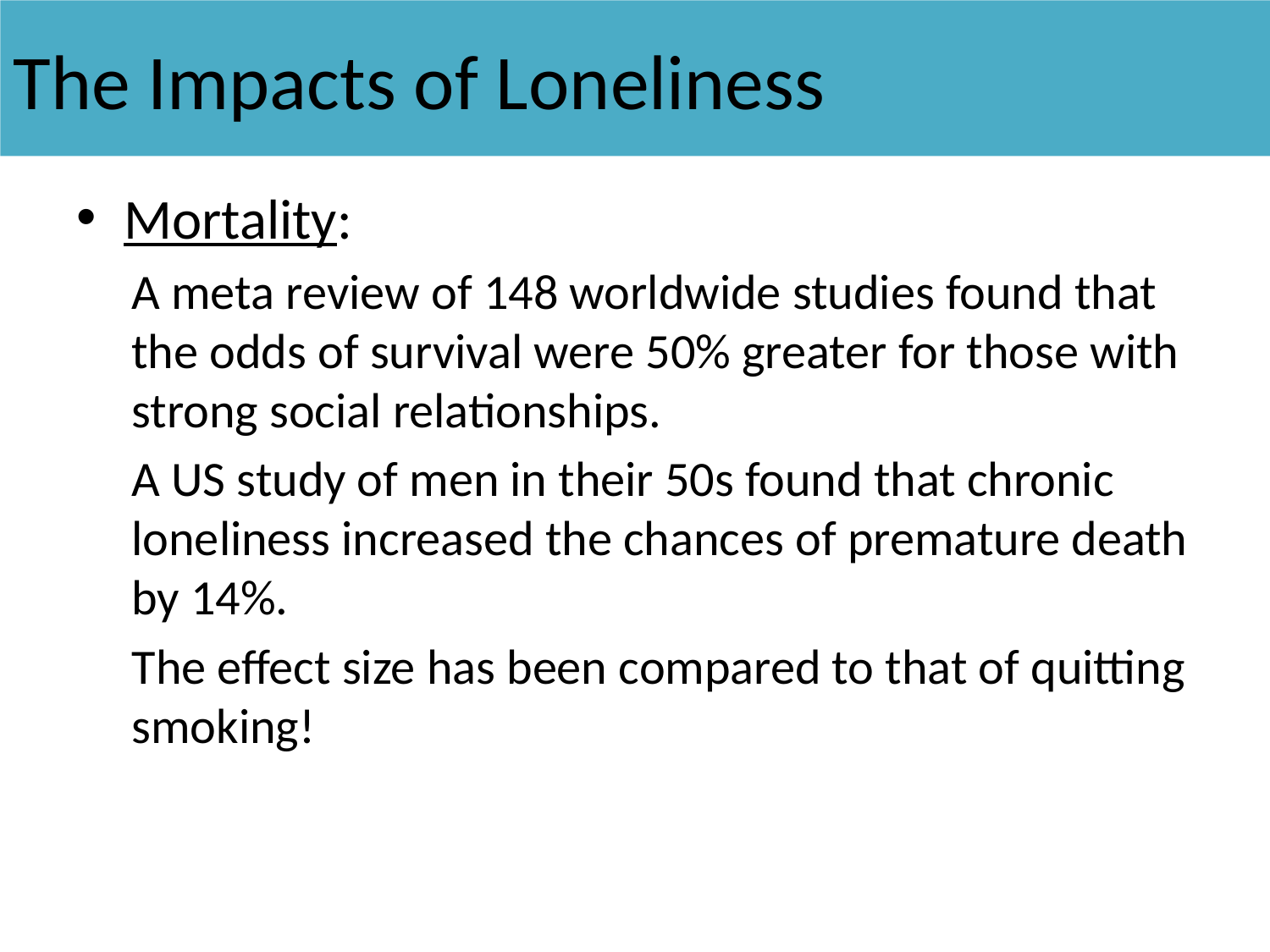

# The Impacts of Loneliness
Mortality:
A meta review of 148 worldwide studies found that the odds of survival were 50% greater for those with strong social relationships.
A US study of men in their 50s found that chronic loneliness increased the chances of premature death by 14%.
The effect size has been compared to that of quitting smoking!